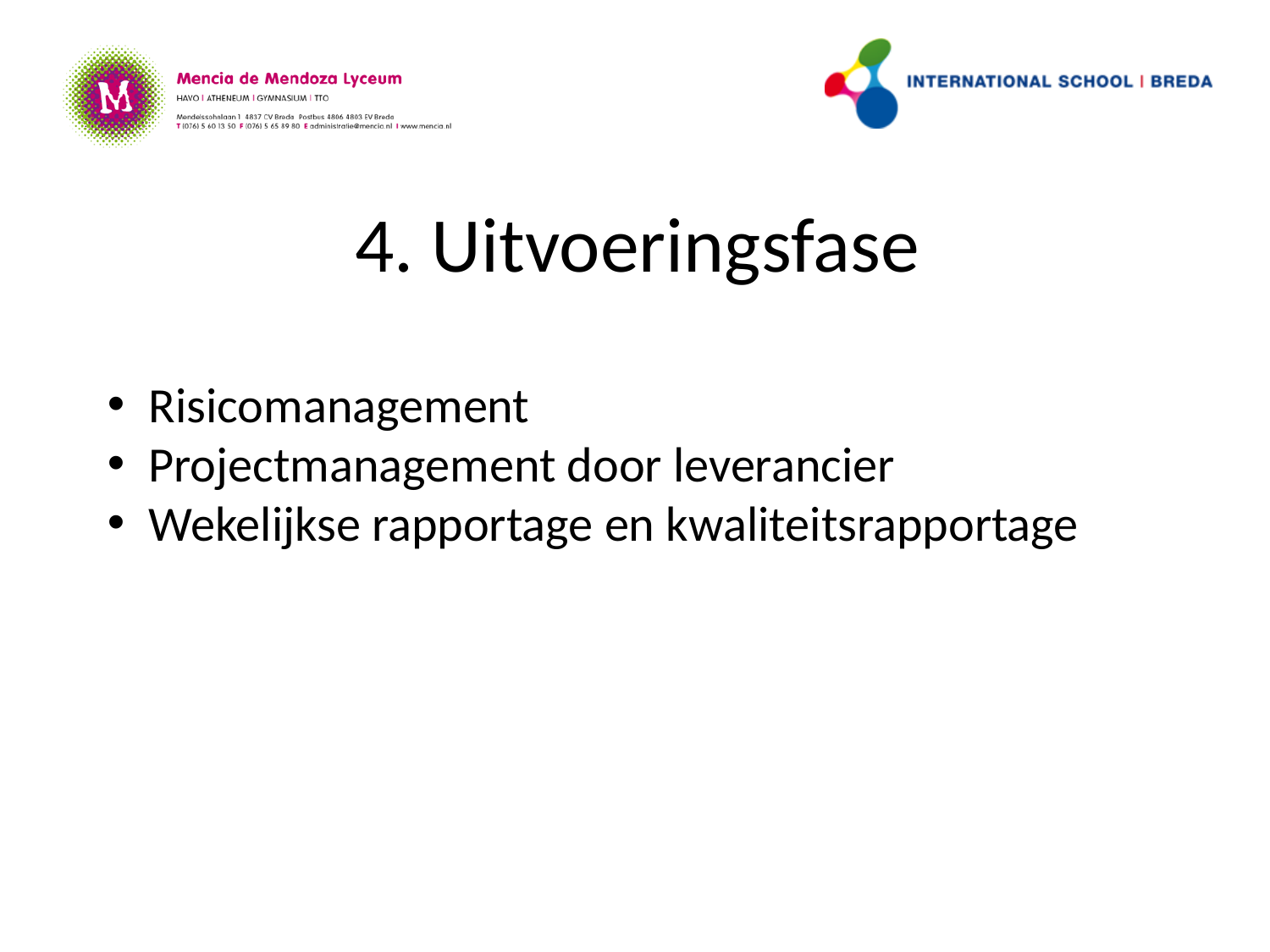

# 4. Uitvoeringsfase

 Risicomanagement
 Projectmanagement door leverancier
 Wekelijkse rapportage en kwaliteitsrapportage